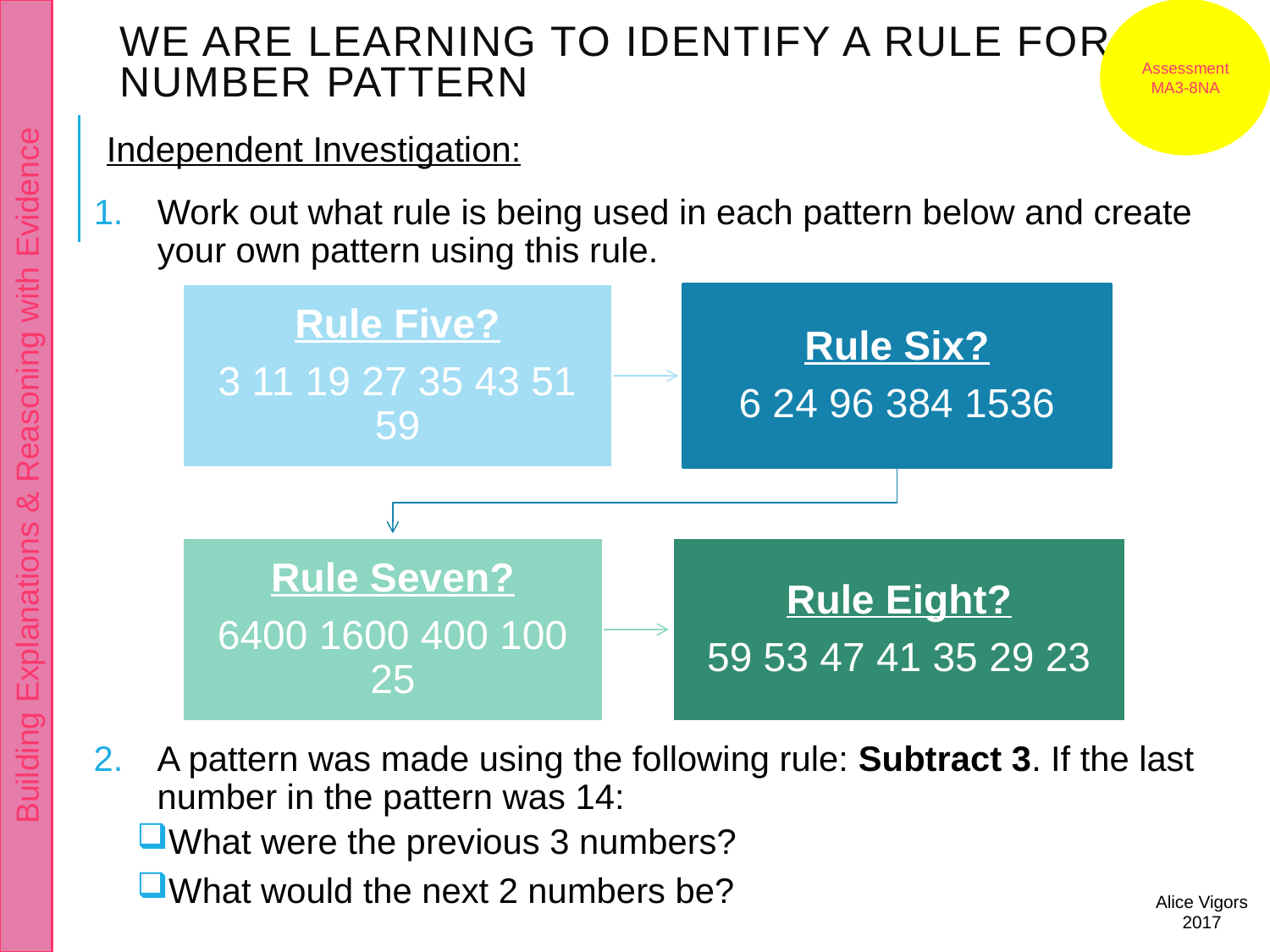

Building Explanations & Reasoning with Evidence
Assessment
MA3-8NA
We are learning to identify a rule for a number pattern
Independent Investigation:
Work out what rule is being used in each pattern below and create your own pattern using this rule.

Rule Five?
3 11 19 27 35 43 51 59

Rule Six?
6 24 96 384 1536

Rule Seven?
6400 1600 400 100 25
Rule Eight?
59 53 47 41 35 29 23
A pattern was made using the following rule: Subtract 3. If the last number in the pattern was 14:
What were the previous 3 numbers?
What would the next 2 numbers be?
Alice Vigors 2017